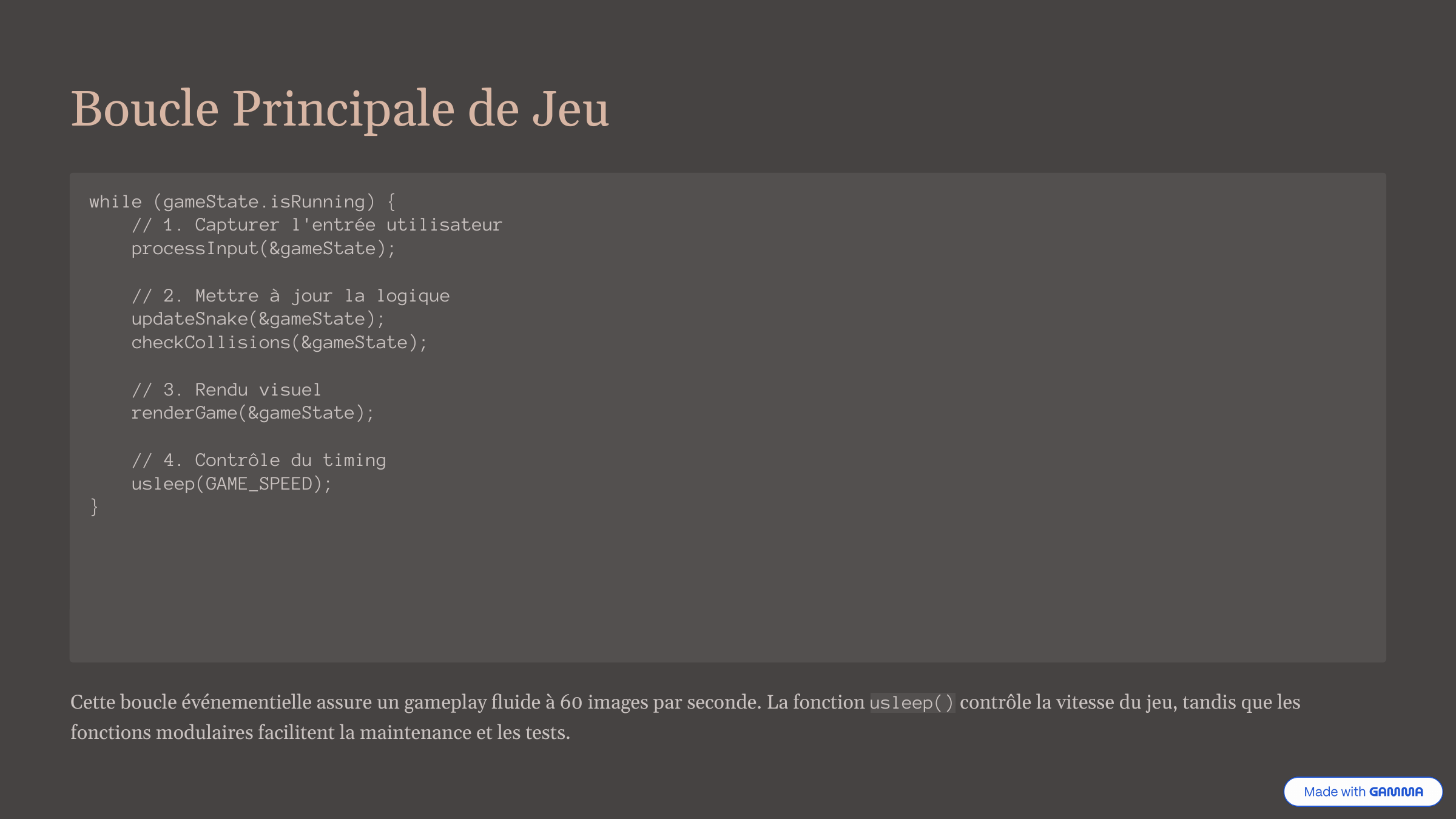

Boucle Principale de Jeu

while (gameState.isRunning) {
    // 1. Capturer l'entrée utilisateur
    processInput(&gameState);

    // 2. Mettre à jour la logique
    updateSnake(&gameState);
    checkCollisions(&gameState);

    // 3. Rendu visuel
    renderGame(&gameState);

    // 4. Contrôle du timing
    usleep(GAME_SPEED);
}

Cette boucle événementielle assure un gameplay fluide à 60 images par seconde. La fonction usleep() contrôle la vitesse du jeu, tandis que les fonctions modulaires facilitent la maintenance et les tests.